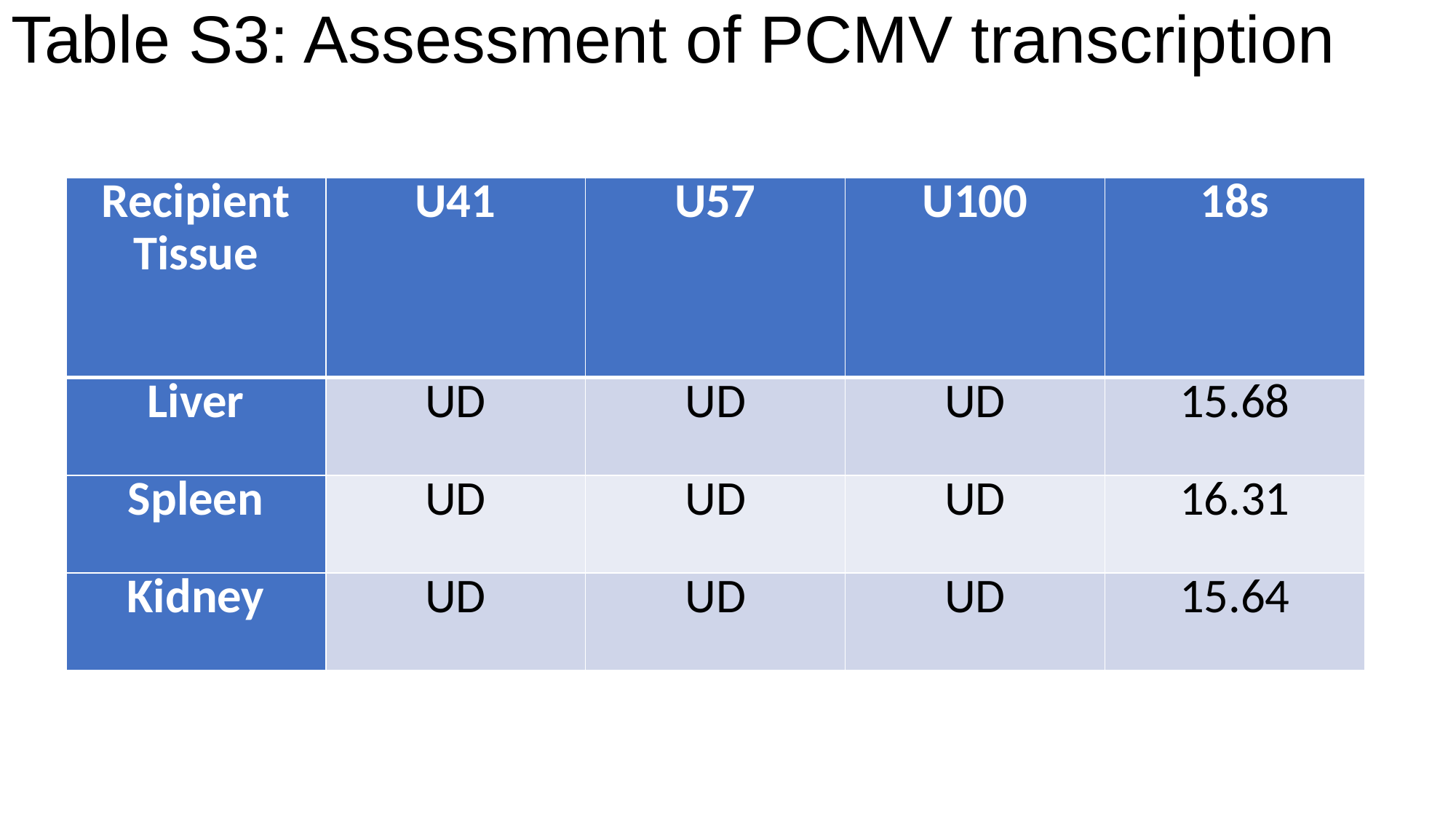

# Table S3: Assessment of PCMV transcription
| Recipient Tissue | U41 | U57 | U100 | 18s |
| --- | --- | --- | --- | --- |
| Liver | UD | UD | UD | 15.68 |
| Spleen | UD | UD | UD | 16.31 |
| Kidney | UD | UD | UD | 15.64 |